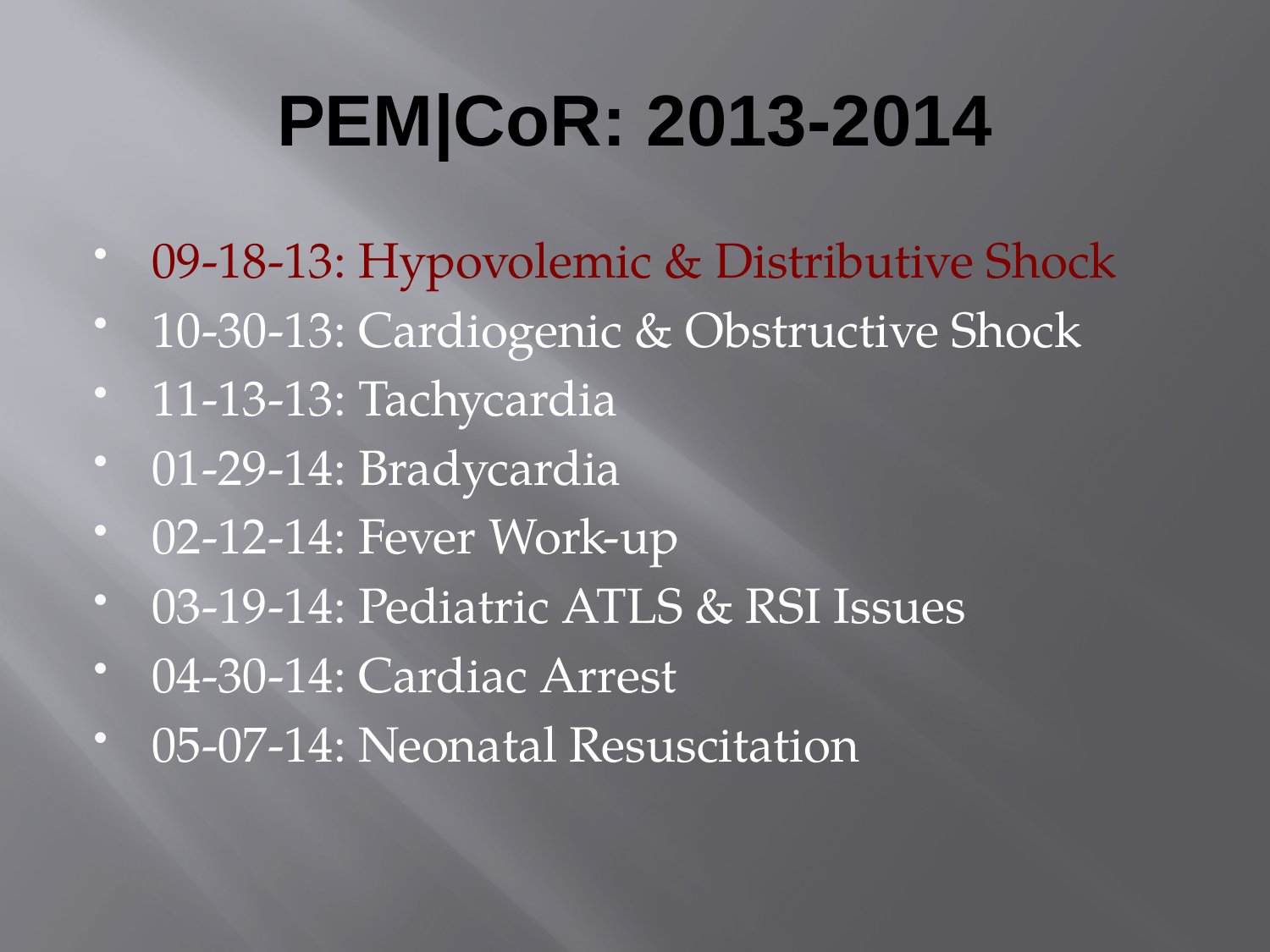

# PEM|CoR: 2013-2014
09-18-13: Hypovolemic & Distributive Shock
10-30-13: Cardiogenic & Obstructive Shock
11-13-13: Tachycardia
01-29-14: Bradycardia
02-12-14: Fever Work-up
03-19-14: Pediatric ATLS & RSI Issues
04-30-14: Cardiac Arrest
05-07-14: Neonatal Resuscitation